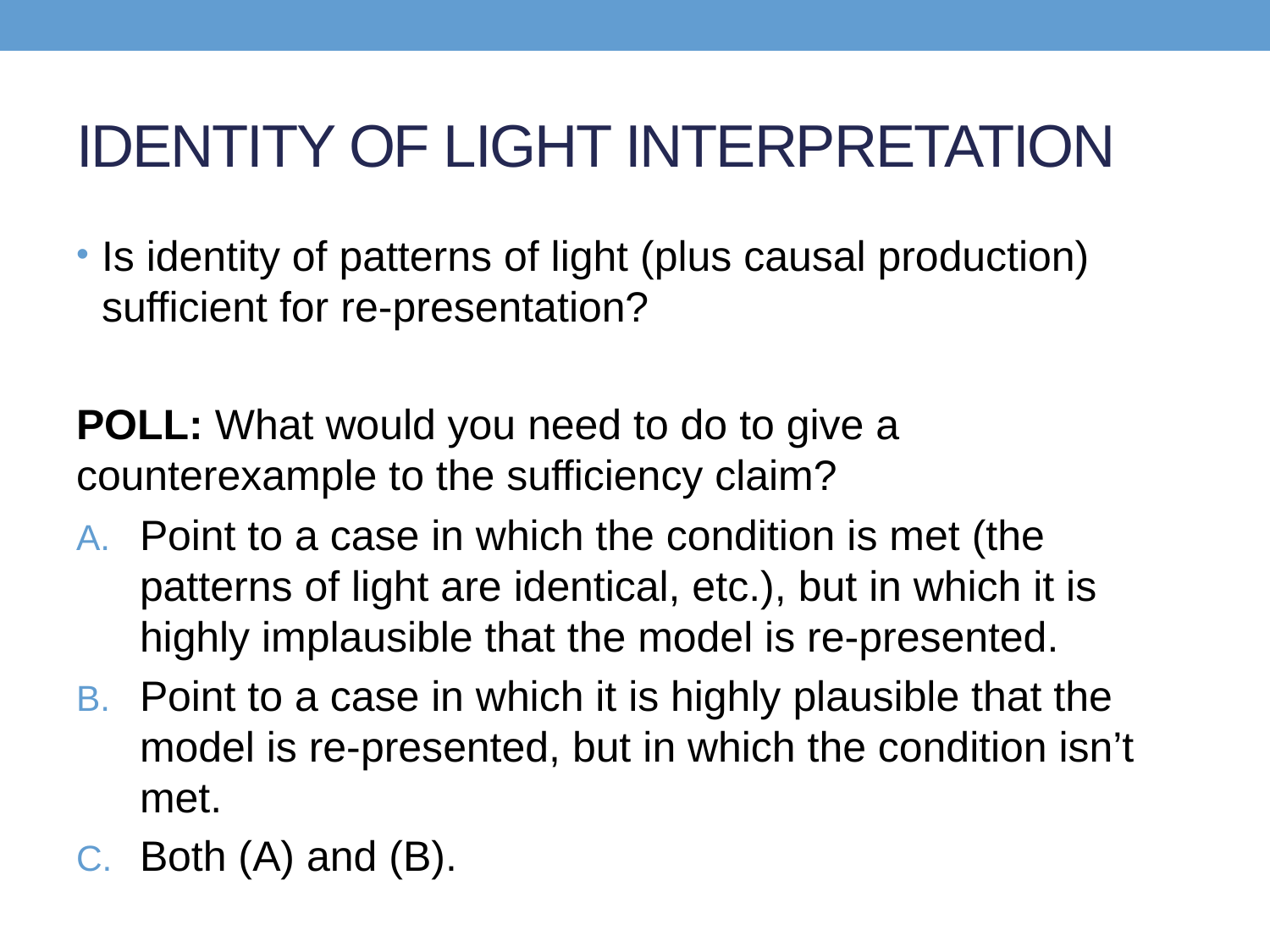

# IDENTITY OF LIGHT INTERPRETATION
Is identity of patterns of light (plus causal production) sufficient for re-presentation?

POLL: What would you need to do to give a counterexample to the sufficiency claim?
Point to a case in which the condition is met (the patterns of light are identical, etc.), but in which it is highly implausible that the model is re-presented.
Point to a case in which it is highly plausible that the model is re-presented, but in which the condition isn’t met.
Both (A) and (B).